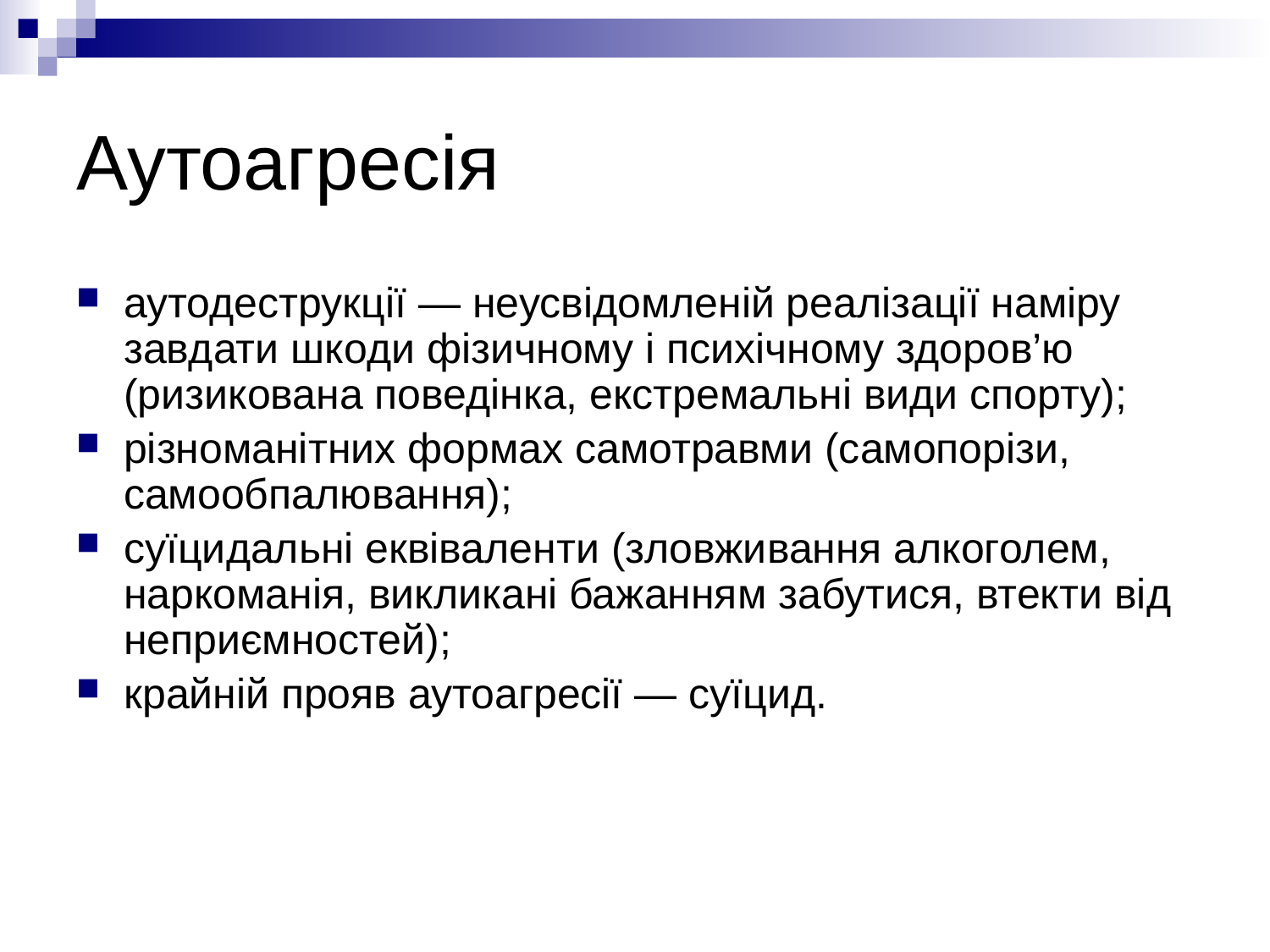

# Аутоагресія
аутодеструкції — неусвідомленій реалізації наміру завдати шкоди фізичному і психічному здоров’ю (ризикована поведінка, екстремальні види спорту);
різноманітних формах самотравми (самопорізи, самообпалювання);
суїцидальні еквіваленти (зловживання алкоголем, наркоманія, викликані бажанням забутися, втекти від неприємностей);
крайній прояв аутоагресії — суїцид.